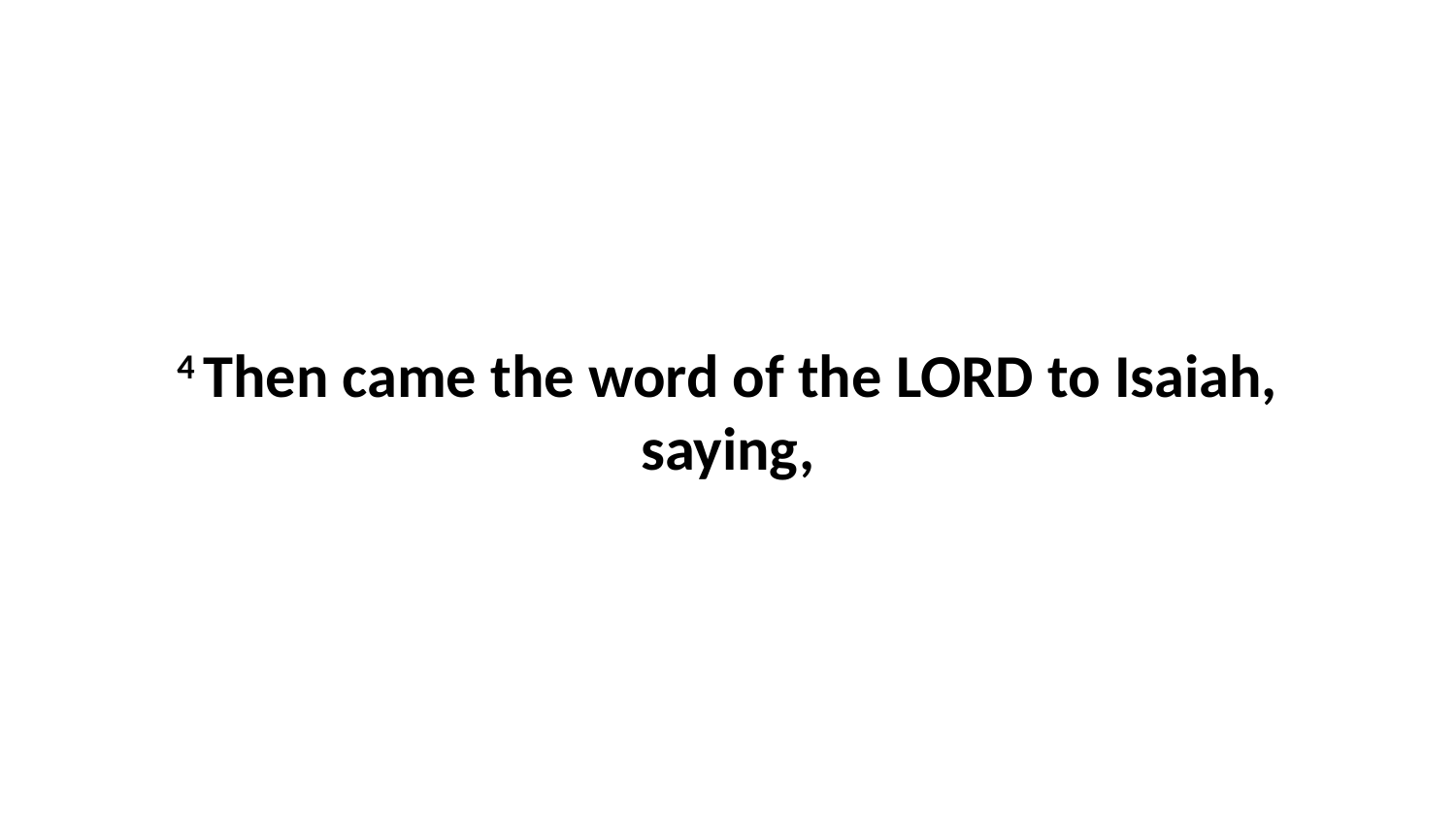

4 Then came the word of the LORD to Isaiah, saying,